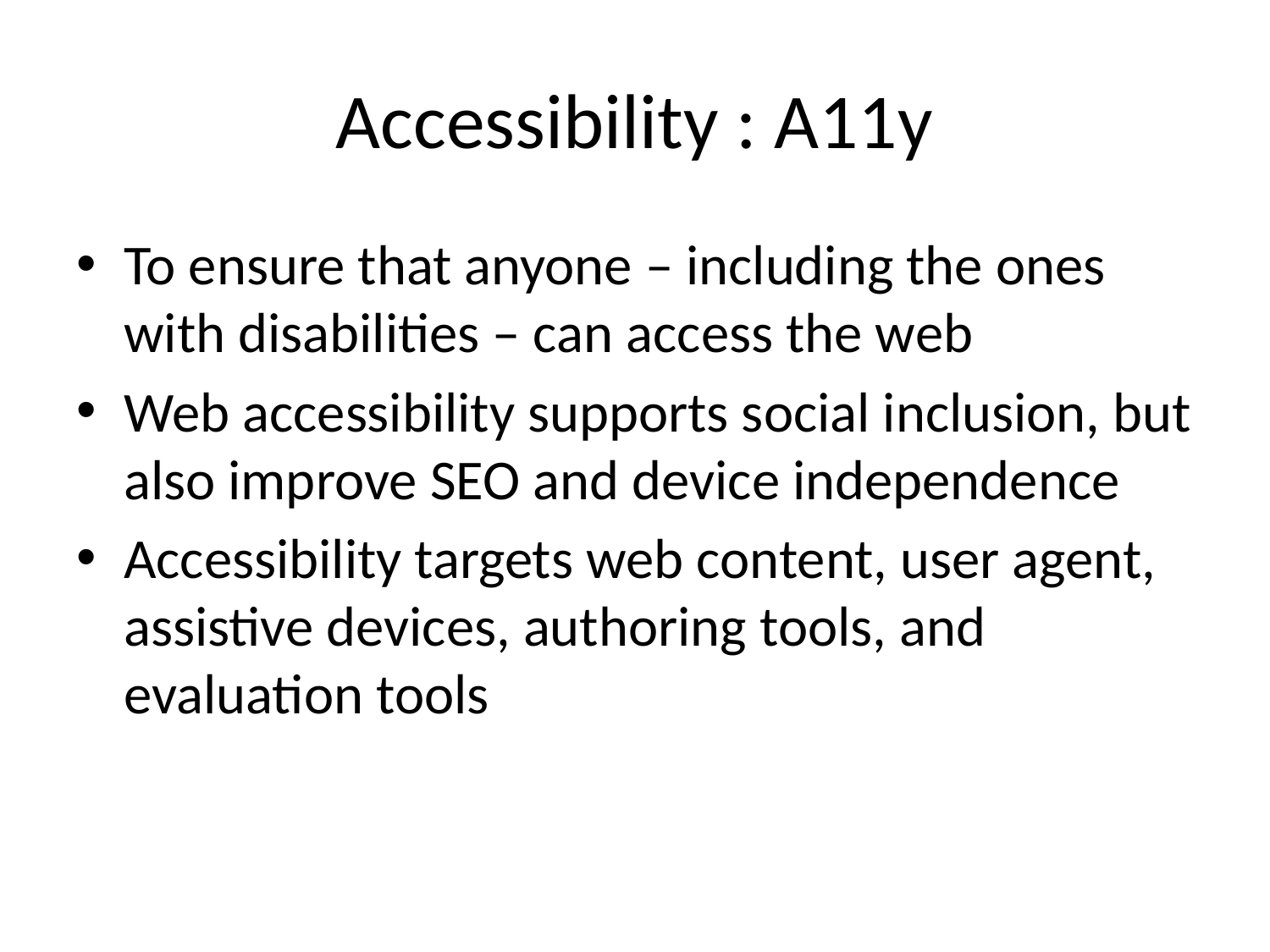

# Accessibility : A11y
To ensure that anyone – including the ones with disabilities – can access the web
Web accessibility supports social inclusion, but also improve SEO and device independence
Accessibility targets web content, user agent, assistive devices, authoring tools, and evaluation tools